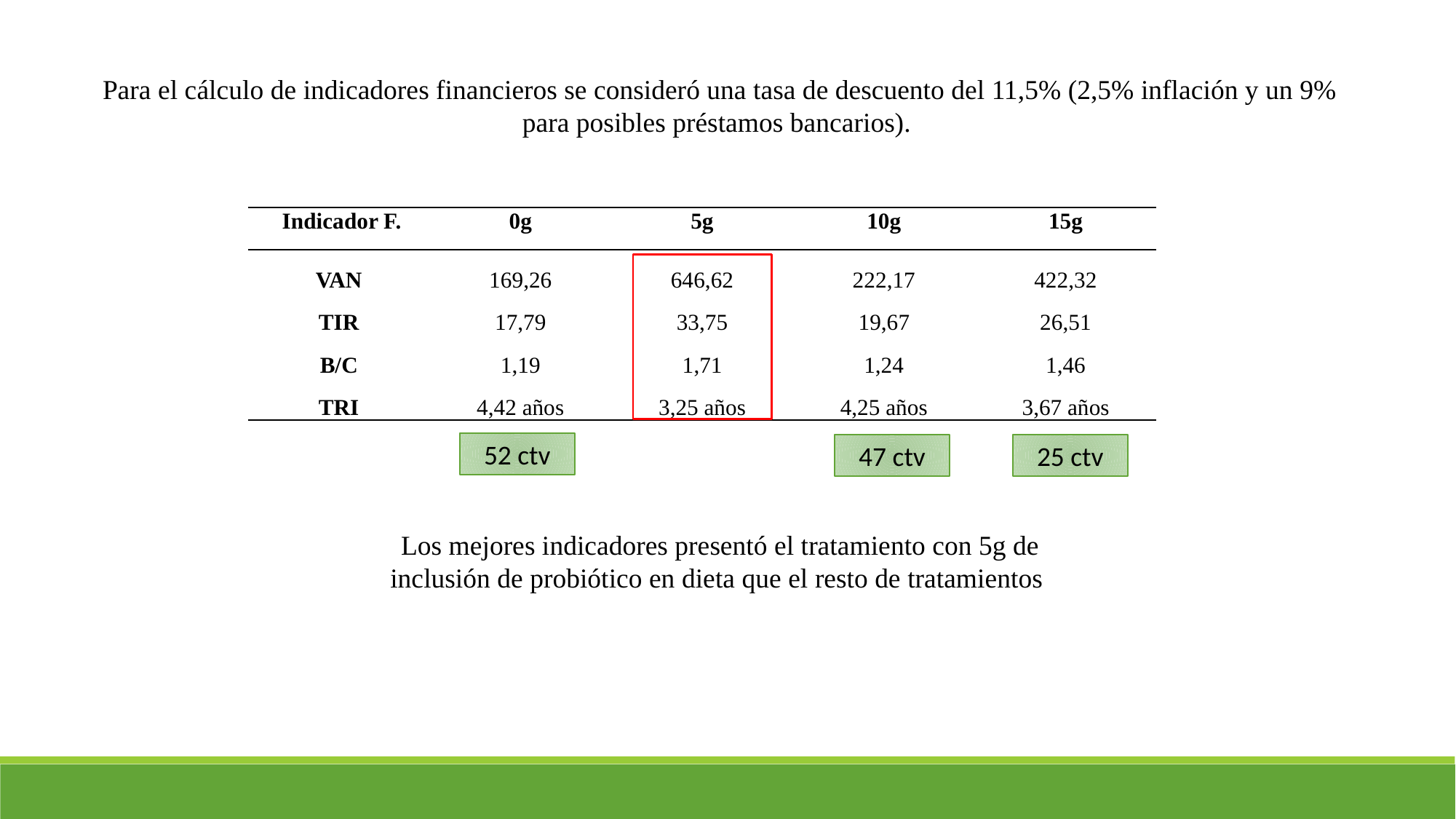

Para el cálculo de indicadores financieros se consideró una tasa de descuento del 11,5% (2,5% inflación y un 9% para posibles préstamos bancarios).
| Indicador F. | 0g | 5g | 10g | 15g |
| --- | --- | --- | --- | --- |
| VAN | 169,26 | 646,62 | 222,17 | 422,32 |
| TIR | 17,79 | 33,75 | 19,67 | 26,51 |
| B/C | 1,19 | 1,71 | 1,24 | 1,46 |
| TRI | 4,42 años | 3,25 años | 4,25 años | 3,67 años |

52 ctv
25 ctv
47 ctv
Los mejores indicadores presentó el tratamiento con 5g de inclusión de probiótico en dieta que el resto de tratamientos